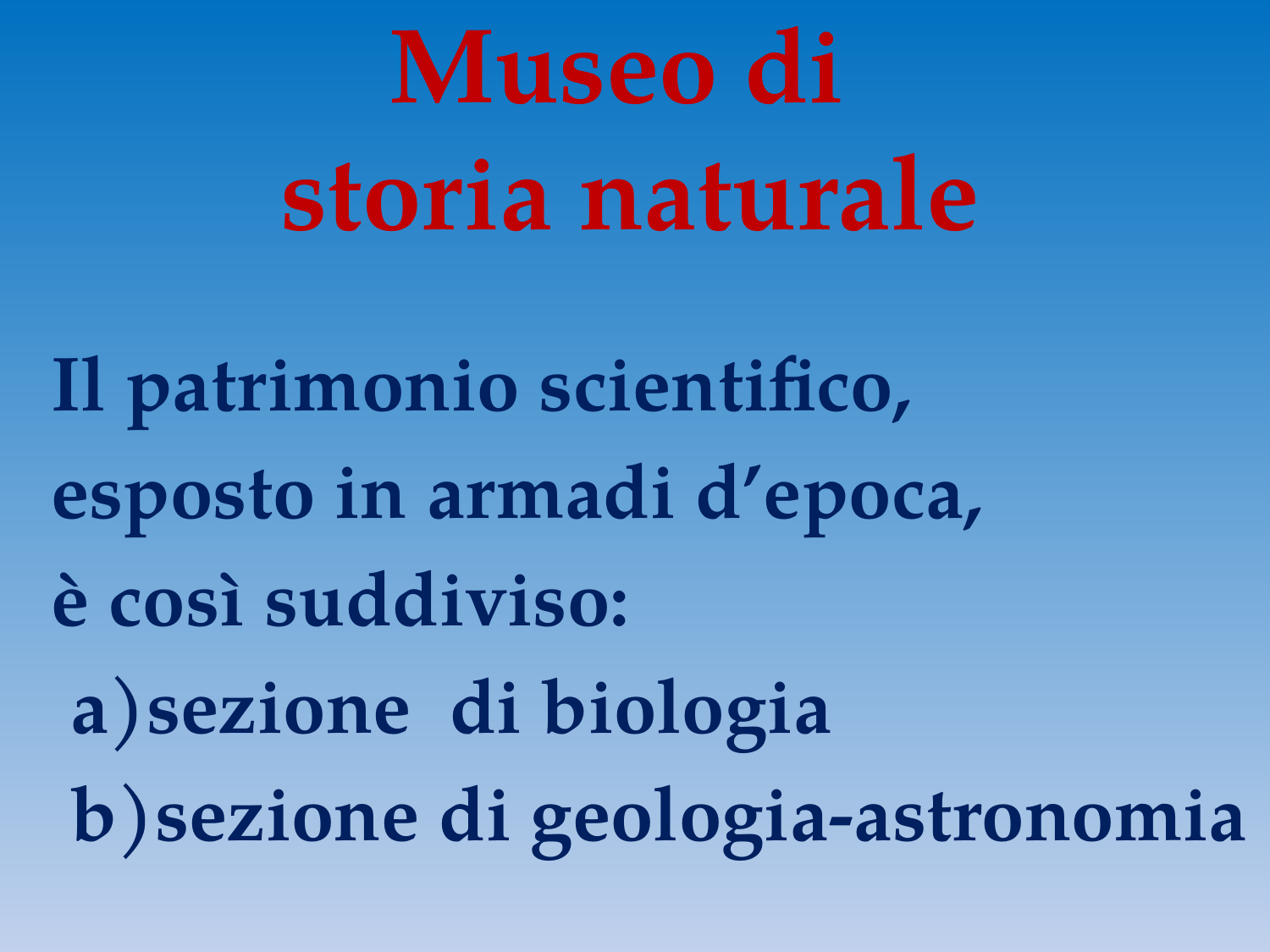

# Museo di storia naturale
  Il patrimonio scientifico,
  esposto in armadi d’epoca,
  è così suddiviso:
   a)sezione  di biologia
   b)sezione di geologia-astronomia